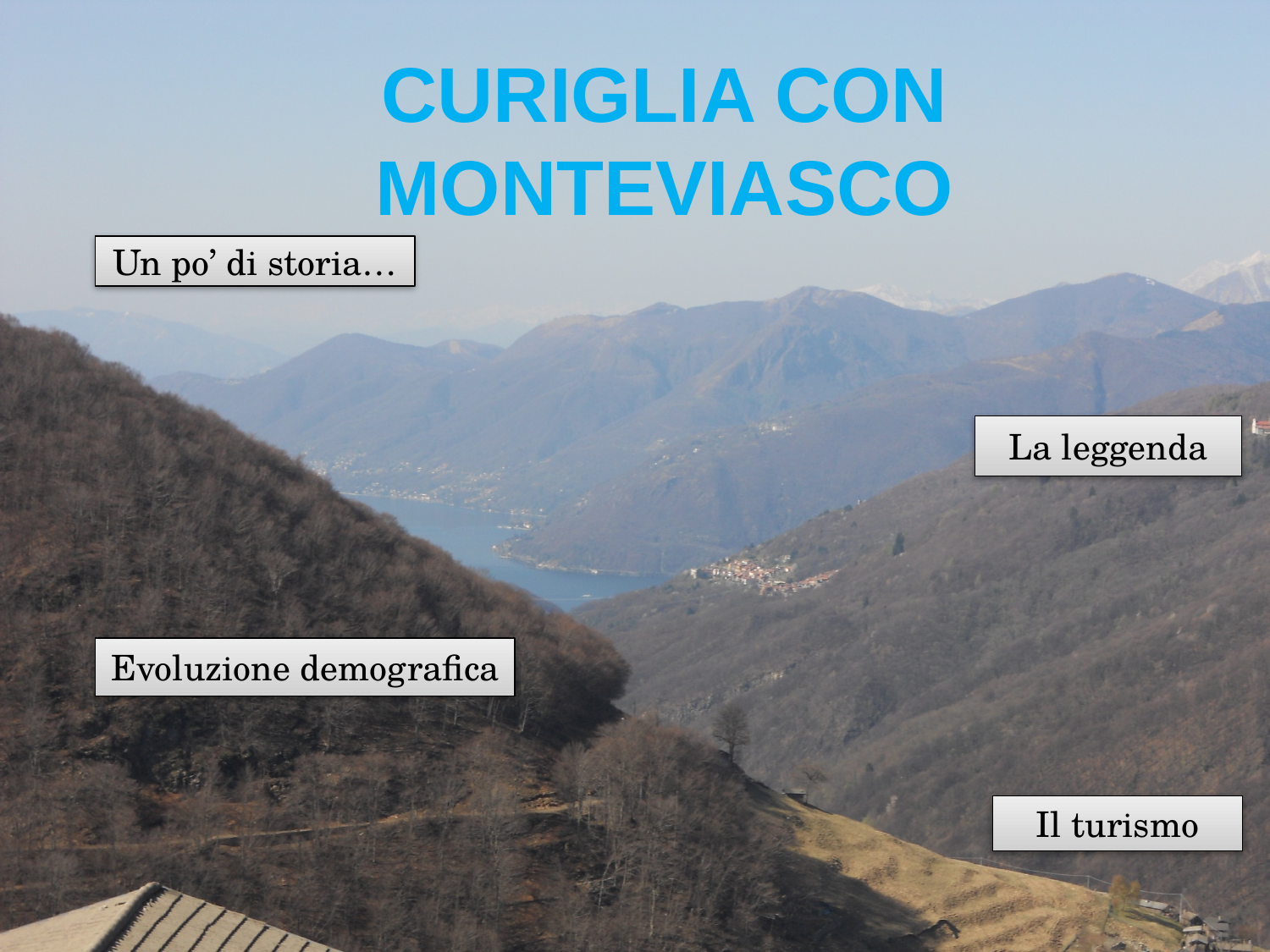

# CURIGLIA CON MONTEVIASCO
Un po’ di storia…
La leggenda
Evoluzione demografica
Il turismo